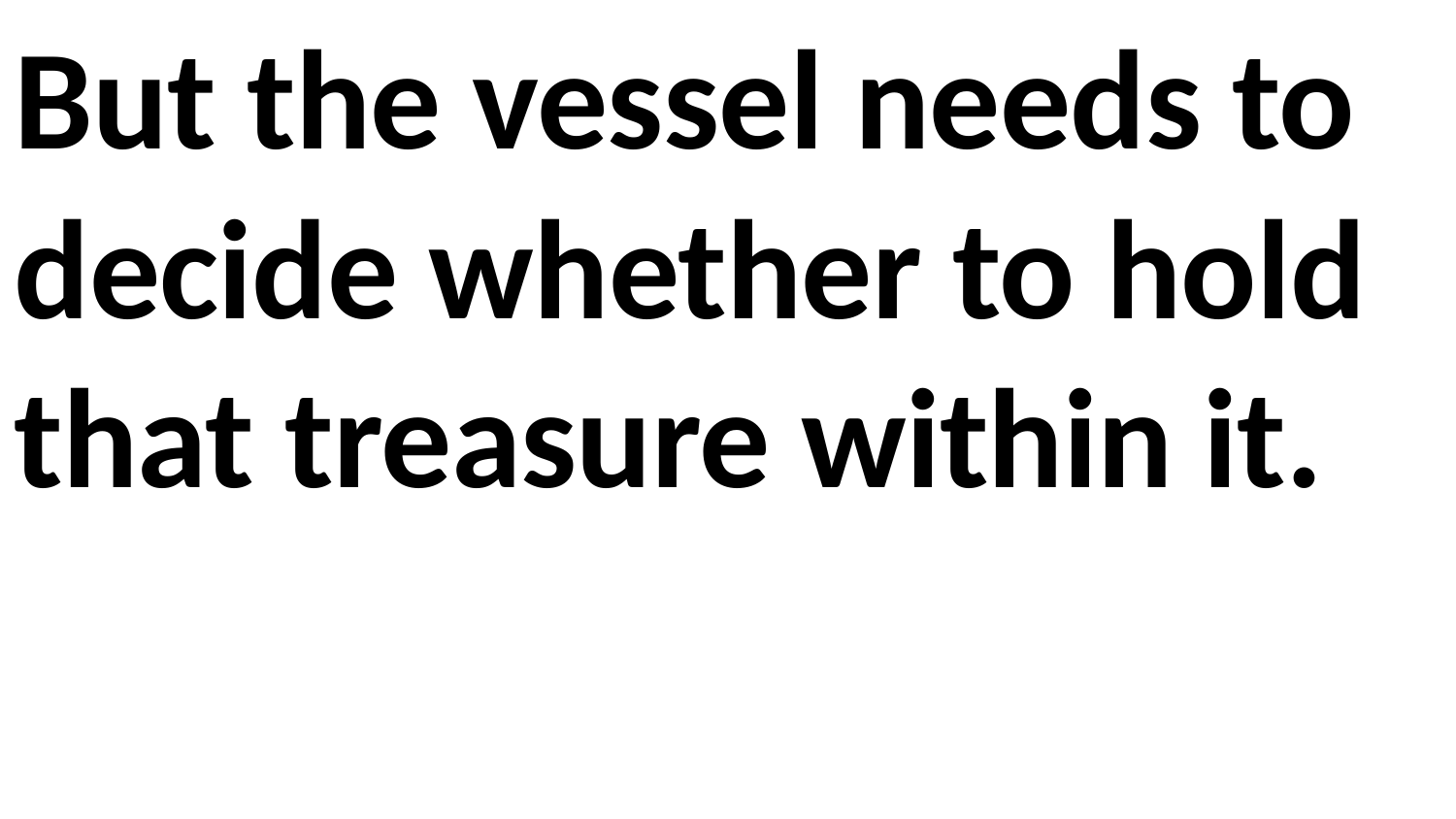

But the vessel needs to decide whether to hold that treasure within it.